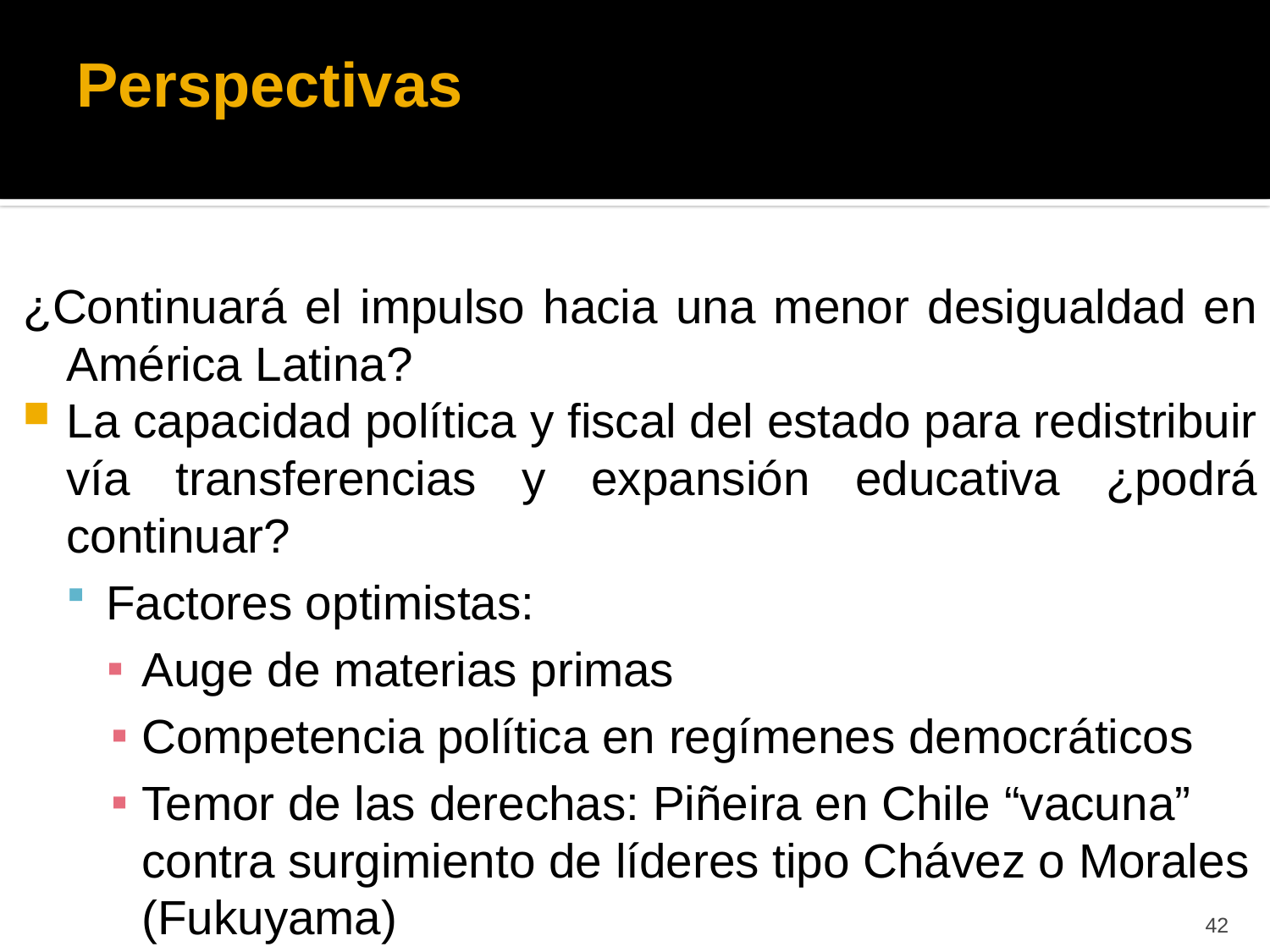

# Perspectivas

¿Continuará el impulso hacia una menor desigualdad en América Latina?
La capacidad política y fiscal del estado para redistribuir vía transferencias y expansión educativa ¿podrá continuar?
Factores optimistas:
Auge de materias primas
Competencia política en regímenes democráticos
Temor de las derechas: Piñeira en Chile “vacuna” contra surgimiento de líderes tipo Chávez o Morales (Fukuyama)
42